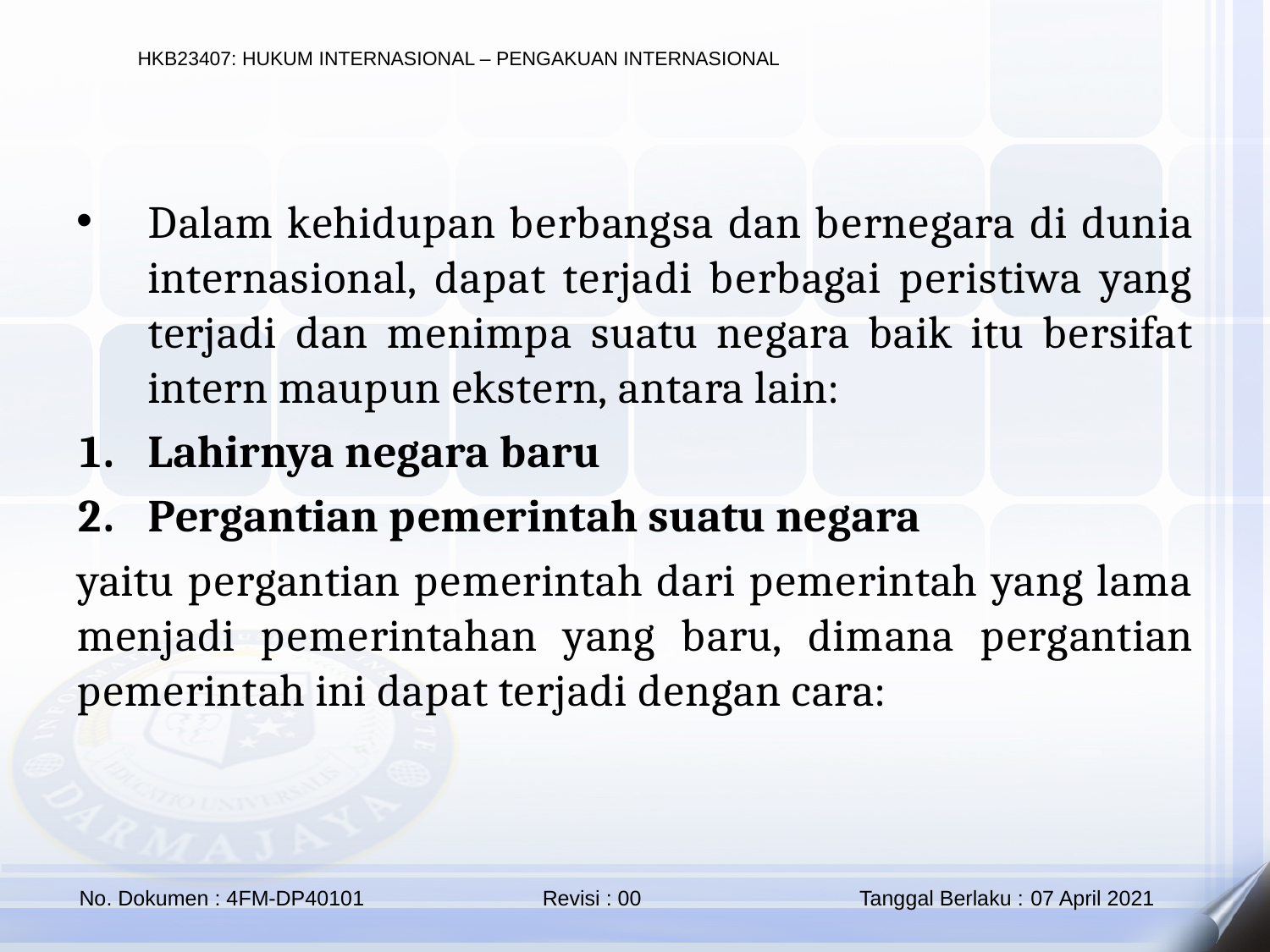

Dalam kehidupan berbangsa dan bernegara di dunia internasional, dapat terjadi berbagai peristiwa yang terjadi dan menimpa suatu negara baik itu bersifat intern maupun ekstern, antara lain:
Lahirnya negara baru
Pergantian pemerintah suatu negara
yaitu pergantian pemerintah dari pemerintah yang lama menjadi pemerintahan yang baru, dimana pergantian pemerintah ini dapat terjadi dengan cara: